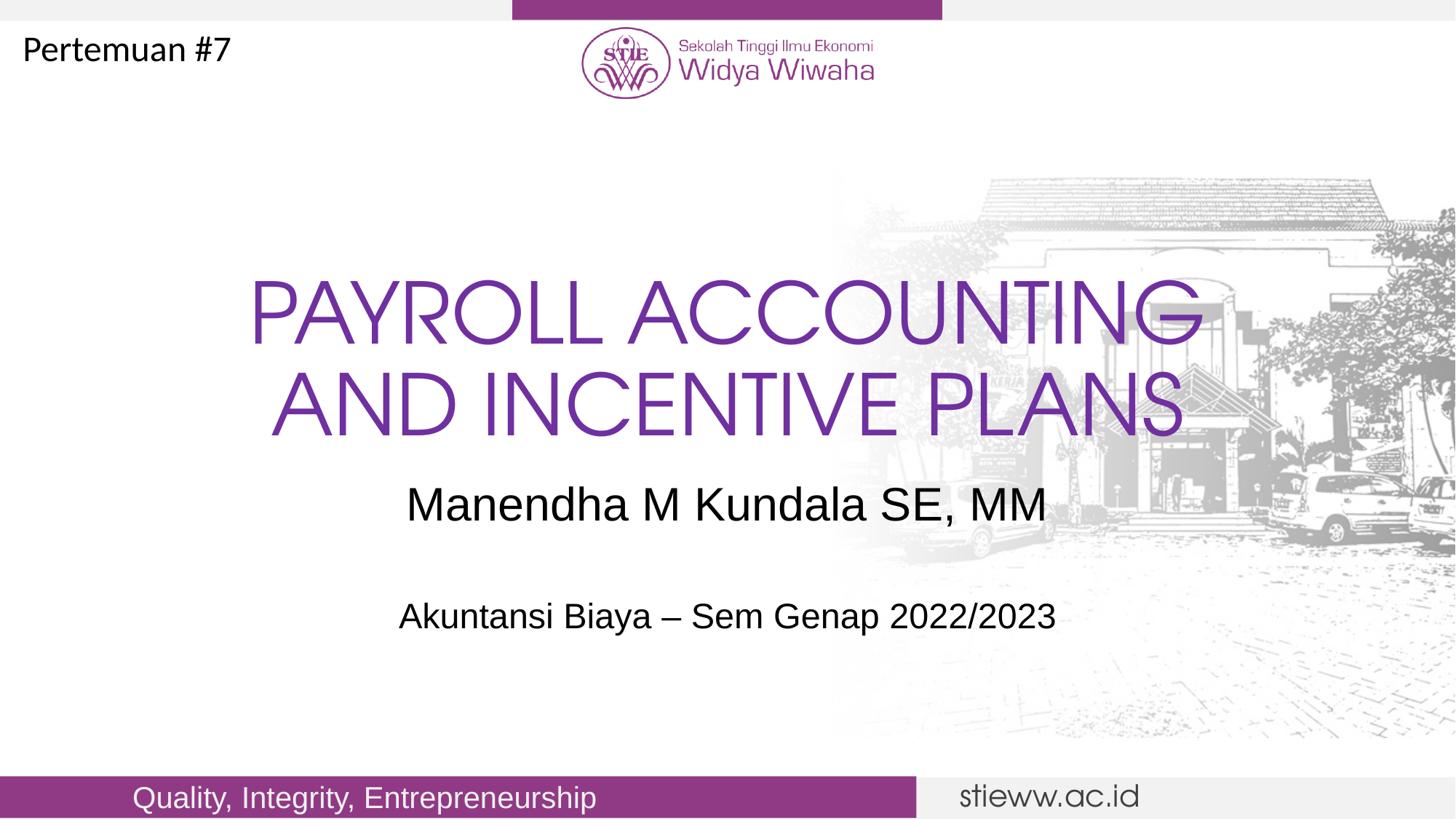

Pertemuan #7
# PAYROLL ACCOUNTING AND INCENTIVE PLANS
Manendha M Kundala SE, MM

Akuntansi Biaya – Sem Genap 2022/2023